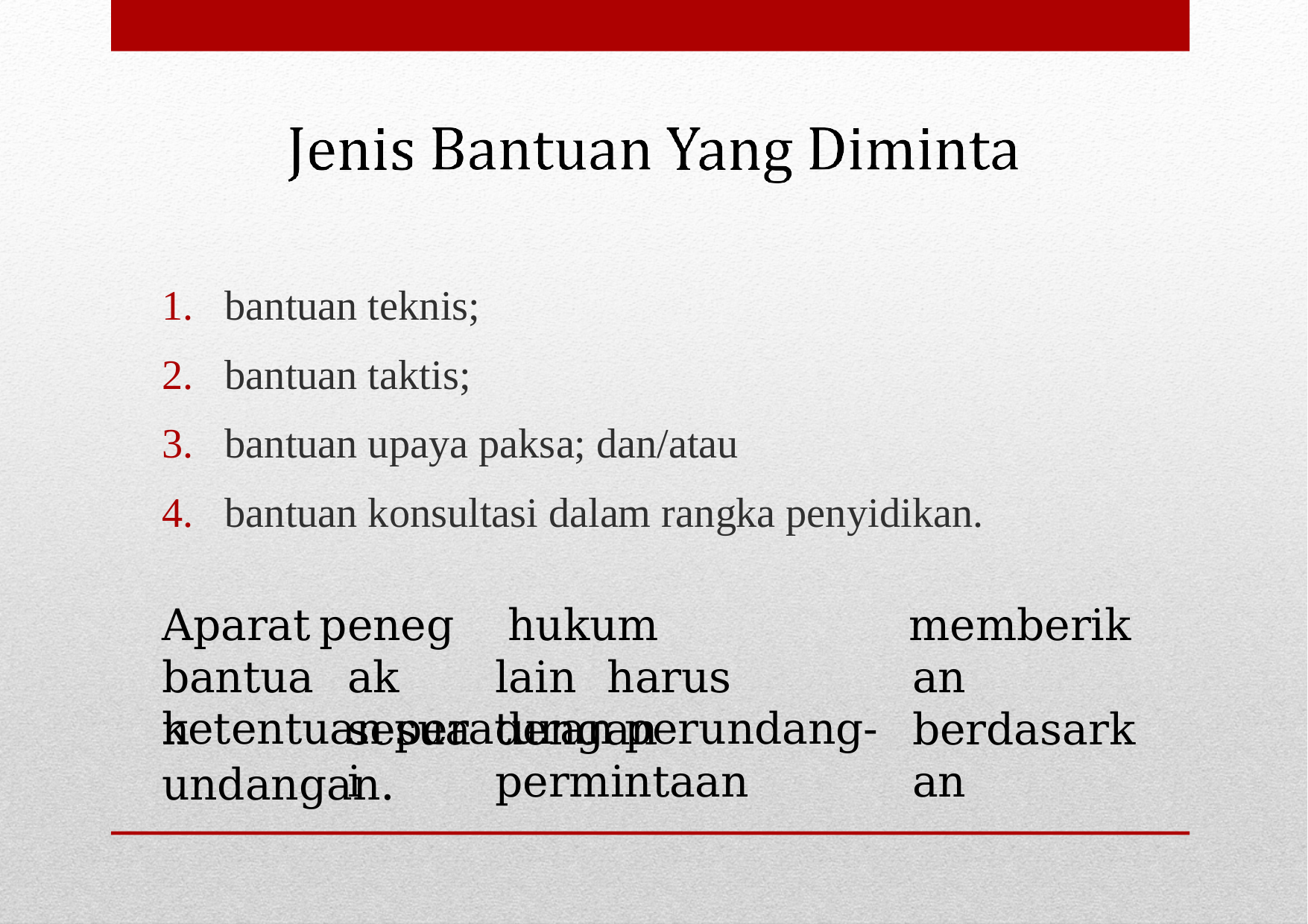

bantuan teknis;
bantuan taktis;
bantuan upaya paksa; dan/atau
bantuan konsultasi dalam rangka penyidikan.
Aparat bantuan
penegak sesuai
hukum		lain	harus dengan	permintaan
memberikan berdasarkan
ketentuan peraturan perundang-undangan.